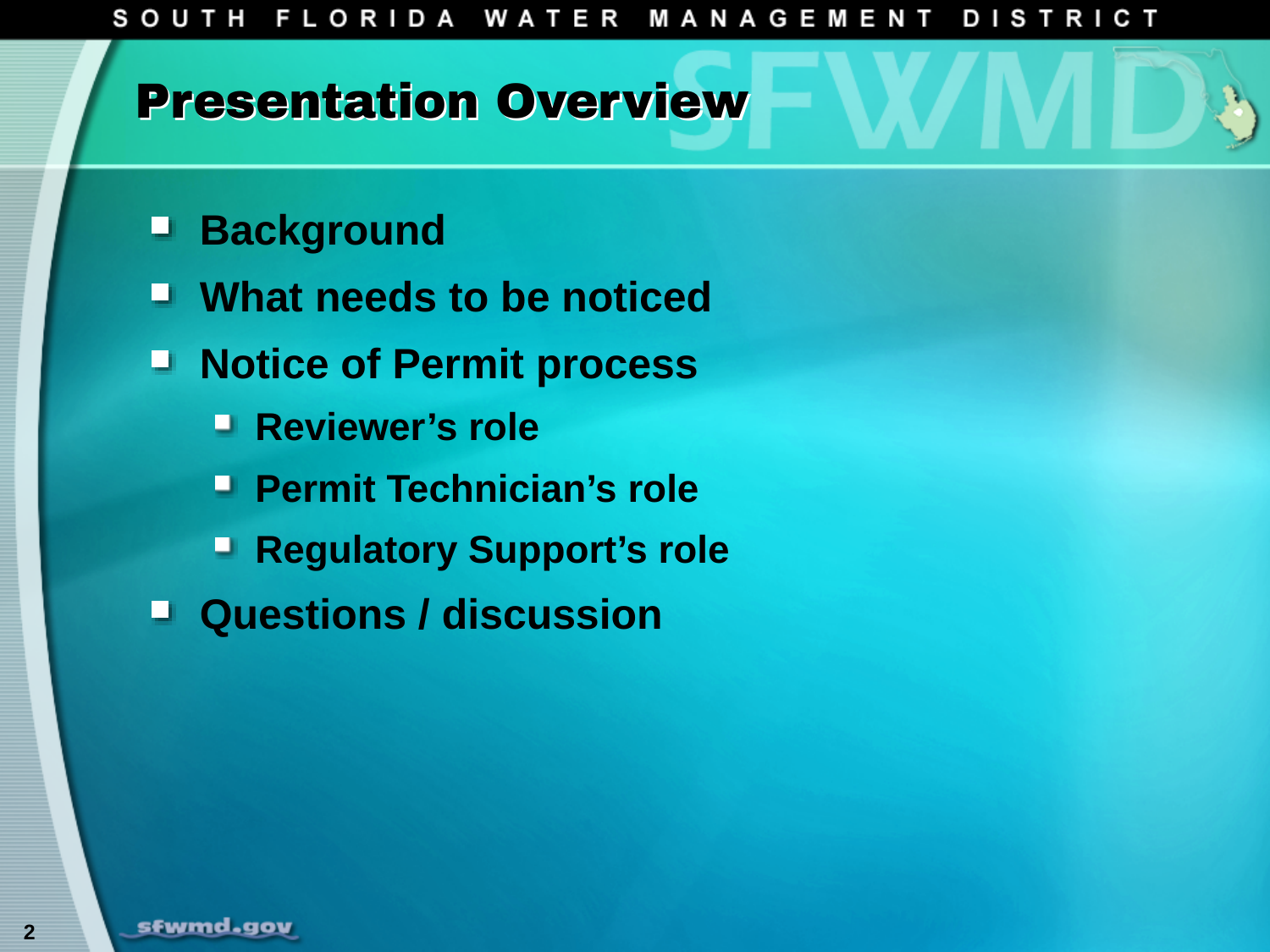

# Presentation Overview
Background
What needs to be noticed
Notice of Permit process
Reviewer’s role
Permit Technician’s role
Regulatory Support’s role
Questions / discussion
2